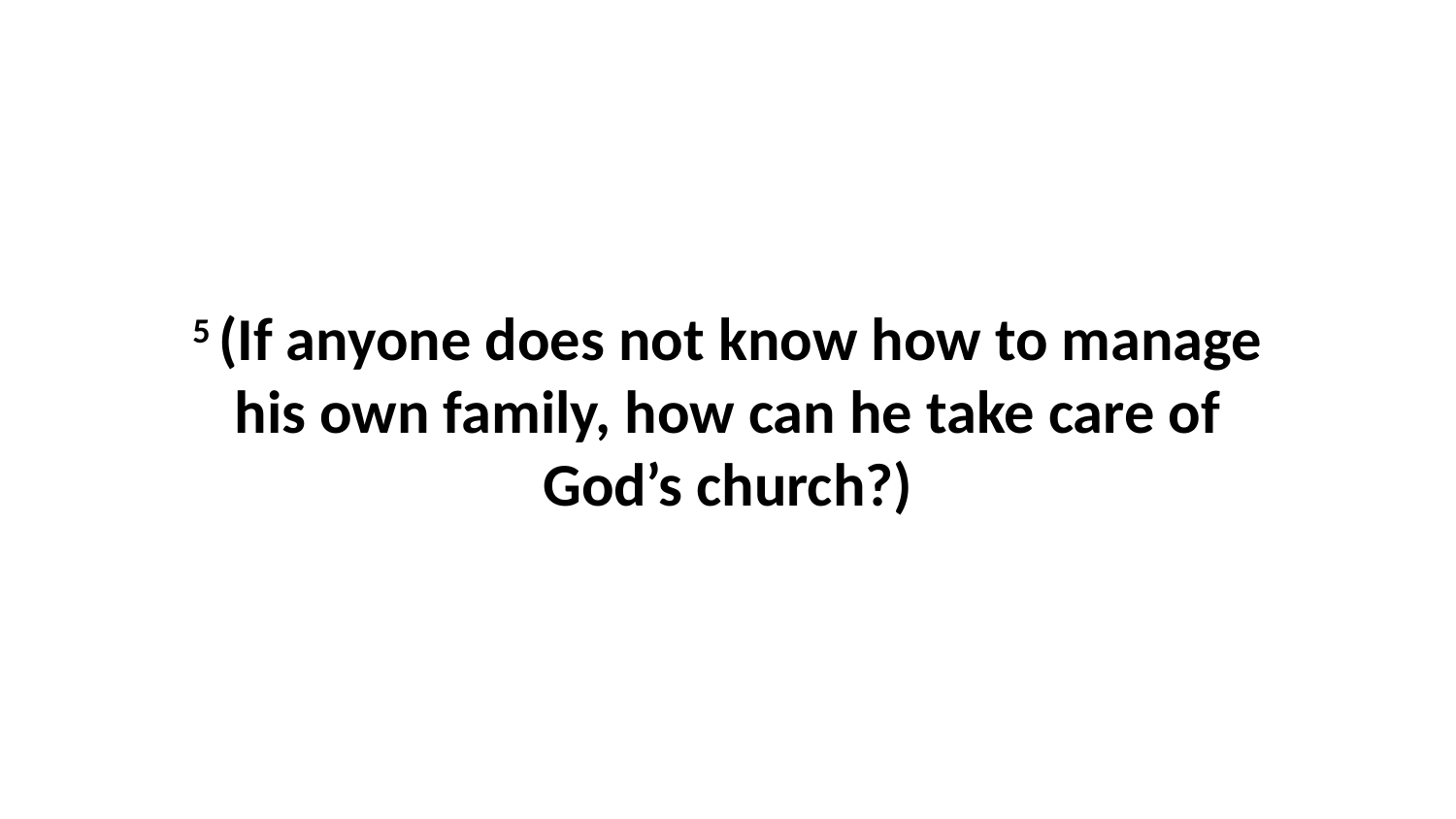

5 (If anyone does not know how to manage his own family, how can he take care of God’s church?)